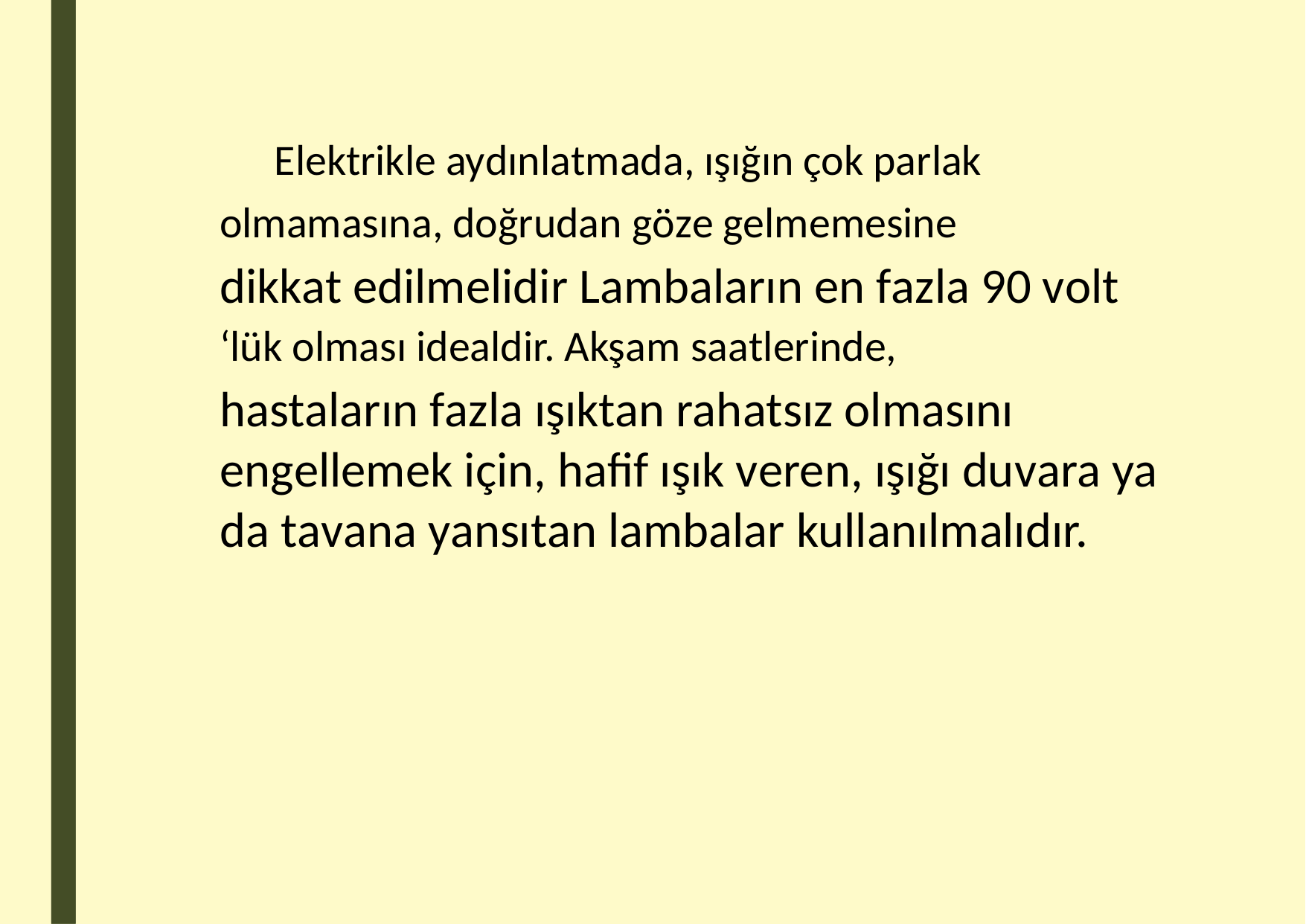

Elektrikle aydınlatmada, ışığın çok parlak
olmamasına, doğrudan göze gelmemesine
dikkat edilmelidir Lambaların en fazla 90 volt
‘lük olması idealdir. Akşam saatlerinde,
hastaların fazla ışıktan rahatsız olmasını engellemek için, hafif ışık veren, ışığı duvara ya da tavana yansıtan lambalar kullanılmalıdır.